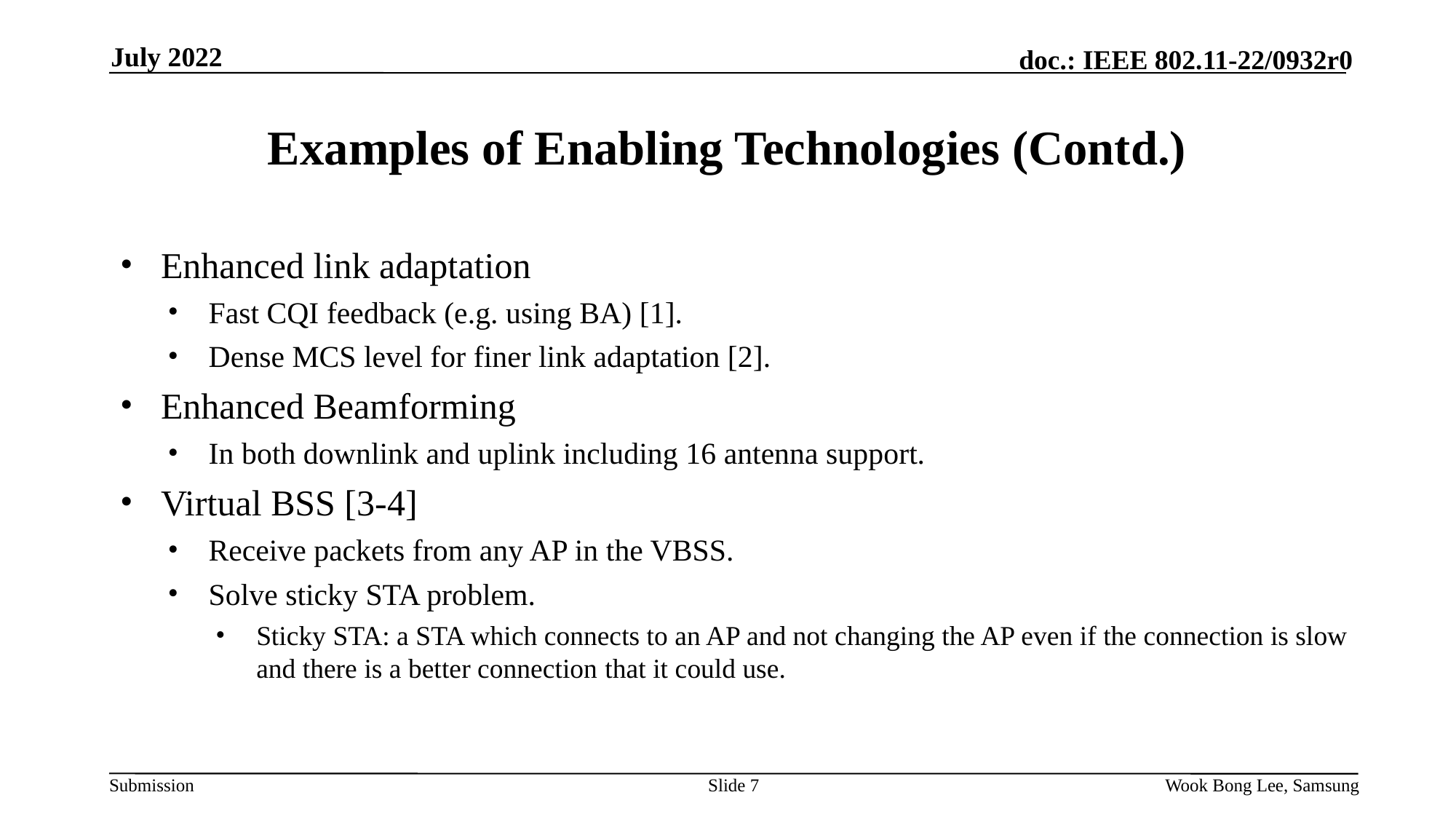

July 2022
# Examples of Enabling Technologies (Contd.)
Enhanced link adaptation
Fast CQI feedback (e.g. using BA) [1].
Dense MCS level for finer link adaptation [2].
Enhanced Beamforming
In both downlink and uplink including 16 antenna support.
Virtual BSS [3-4]
Receive packets from any AP in the VBSS.
Solve sticky STA problem.
Sticky STA: a STA which connects to an AP and not changing the AP even if the connection is slow and there is a better connection that it could use.

Slide 7
Wook Bong Lee, Samsung